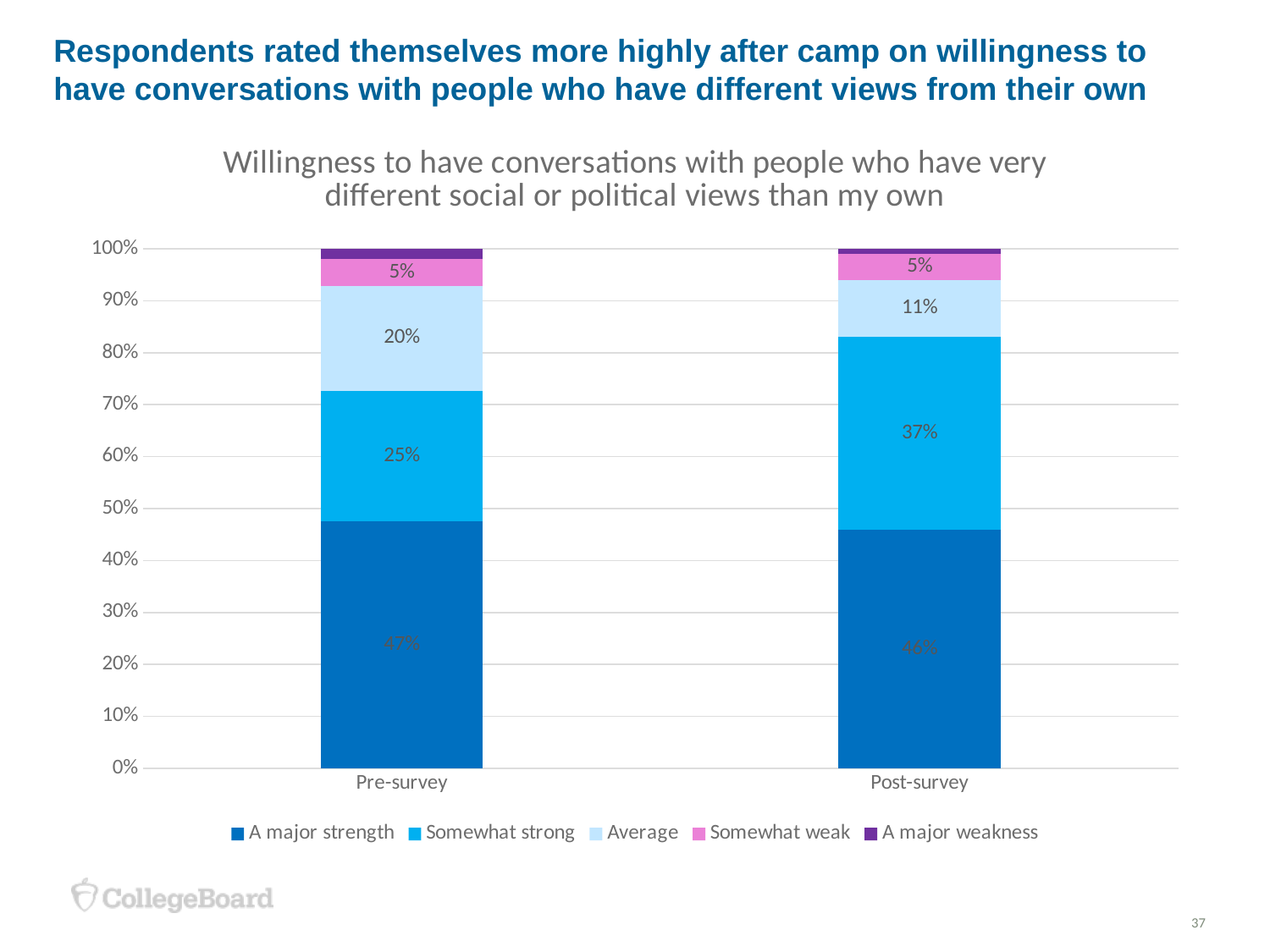

# Respondents rated themselves more highly after camp on willingness to have conversations with people who have different views from their own

### Chart: Willingness to have conversations with people who have very different social or political views than my own

| Category | A major strength | Somewhat strong | Average | Somewhat weak | A major weakness |
|---|---|---|---|---|---|
| Pre-survey | 0.47 | 0.25 | 0.2 | 0.05 | 0.02 |
| Post-survey | 0.46 | 0.37 | 0.11 | 0.05 | 0.01 |
37